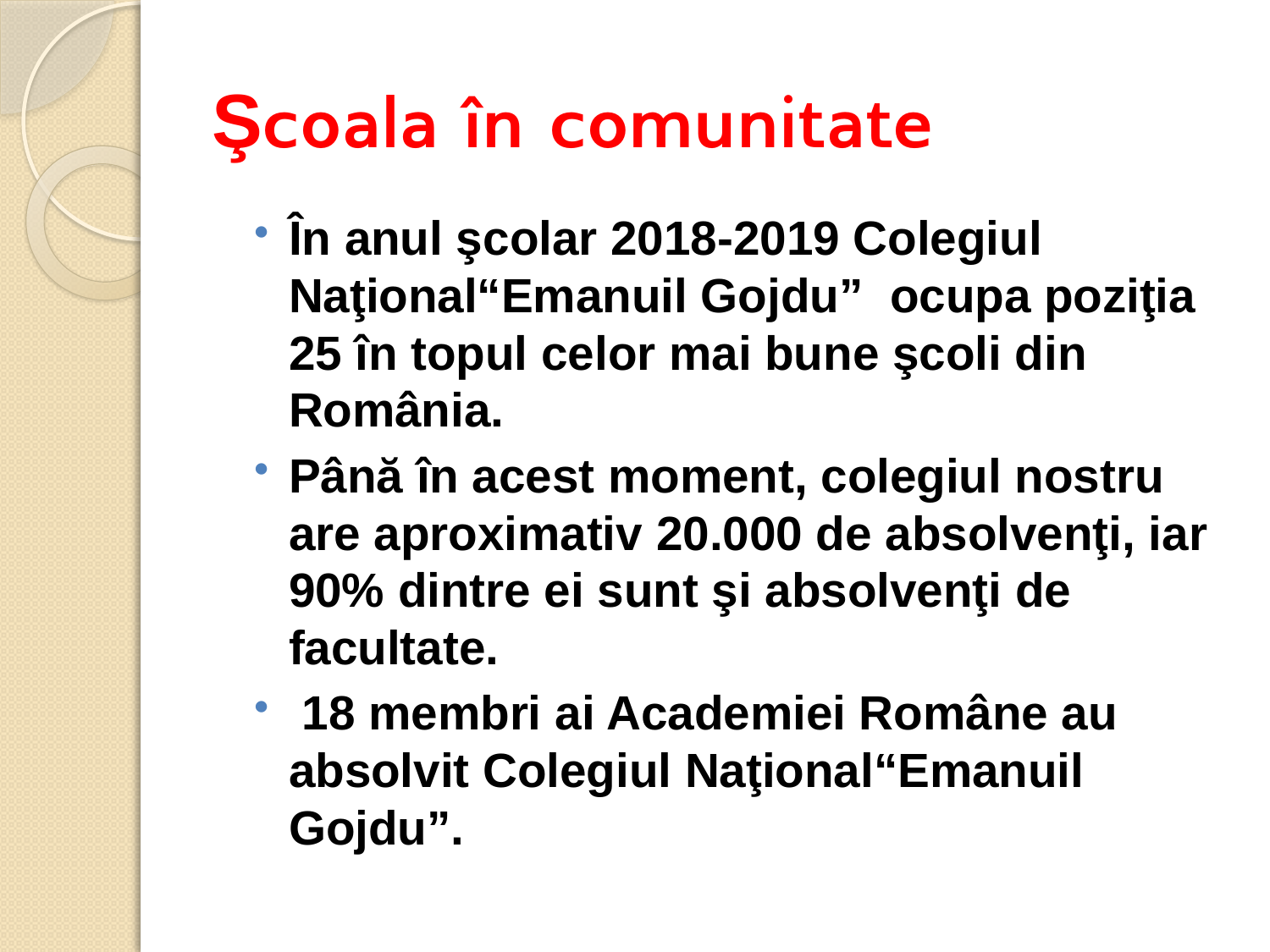

# Şcoala în comunitate
În anul şcolar 2018-2019 Colegiul Naţional“Emanuil Gojdu”  ocupa poziţia 25 în topul celor mai bune şcoli din România.
Până în acest moment, colegiul nostru are aproximativ 20.000 de absolvenţi, iar 90% dintre ei sunt şi absolvenţi de facultate.
 18 membri ai Academiei Române au absolvit Colegiul Naţional“Emanuil Gojdu”.